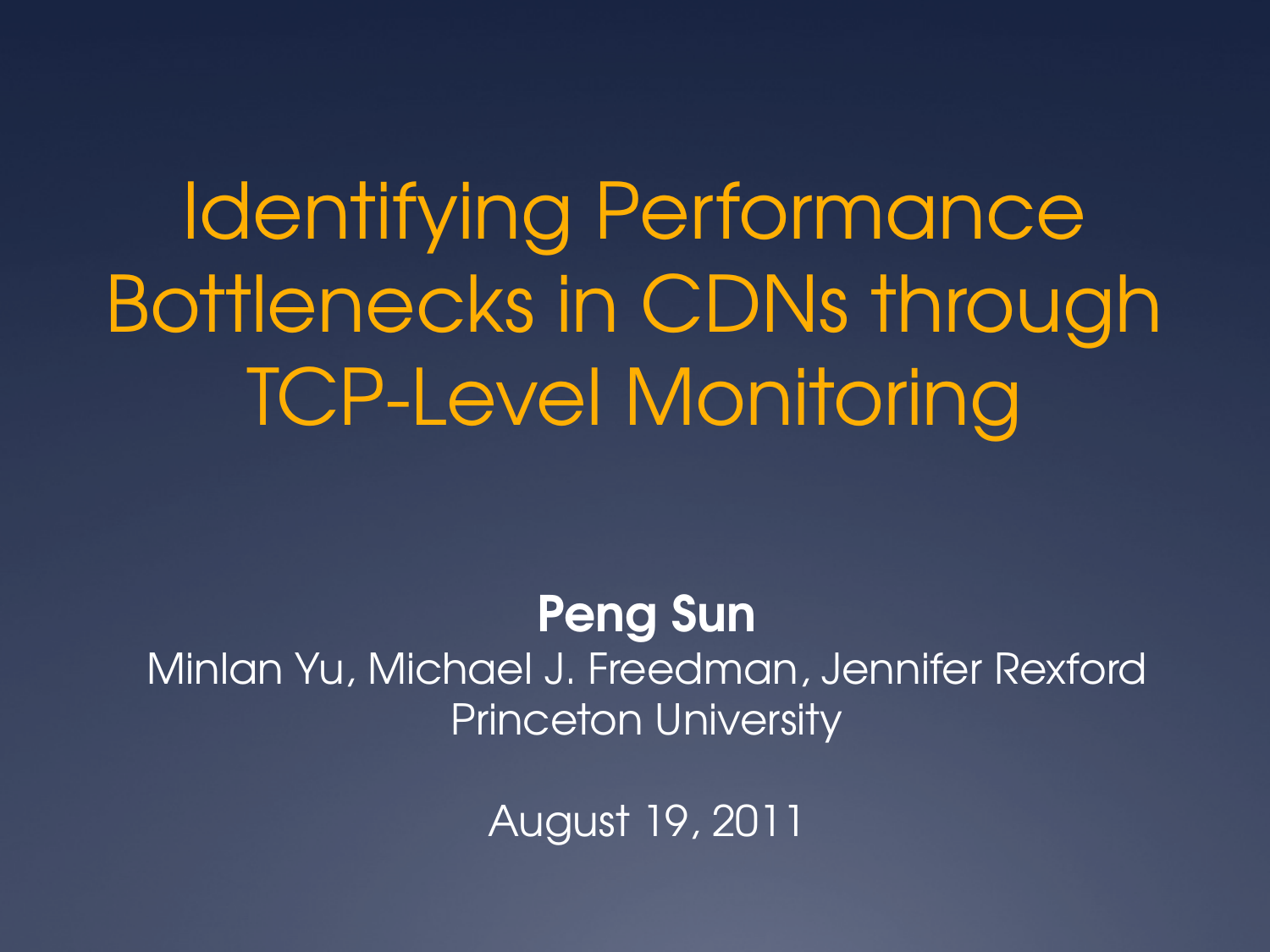

Identifying Performance Bottlenecks in CDNs through TCP-Level Monitoring
Peng Sun
Minlan Yu, Michael J. Freedman, Jennifer Rexford
Princeton University

August 19, 2011